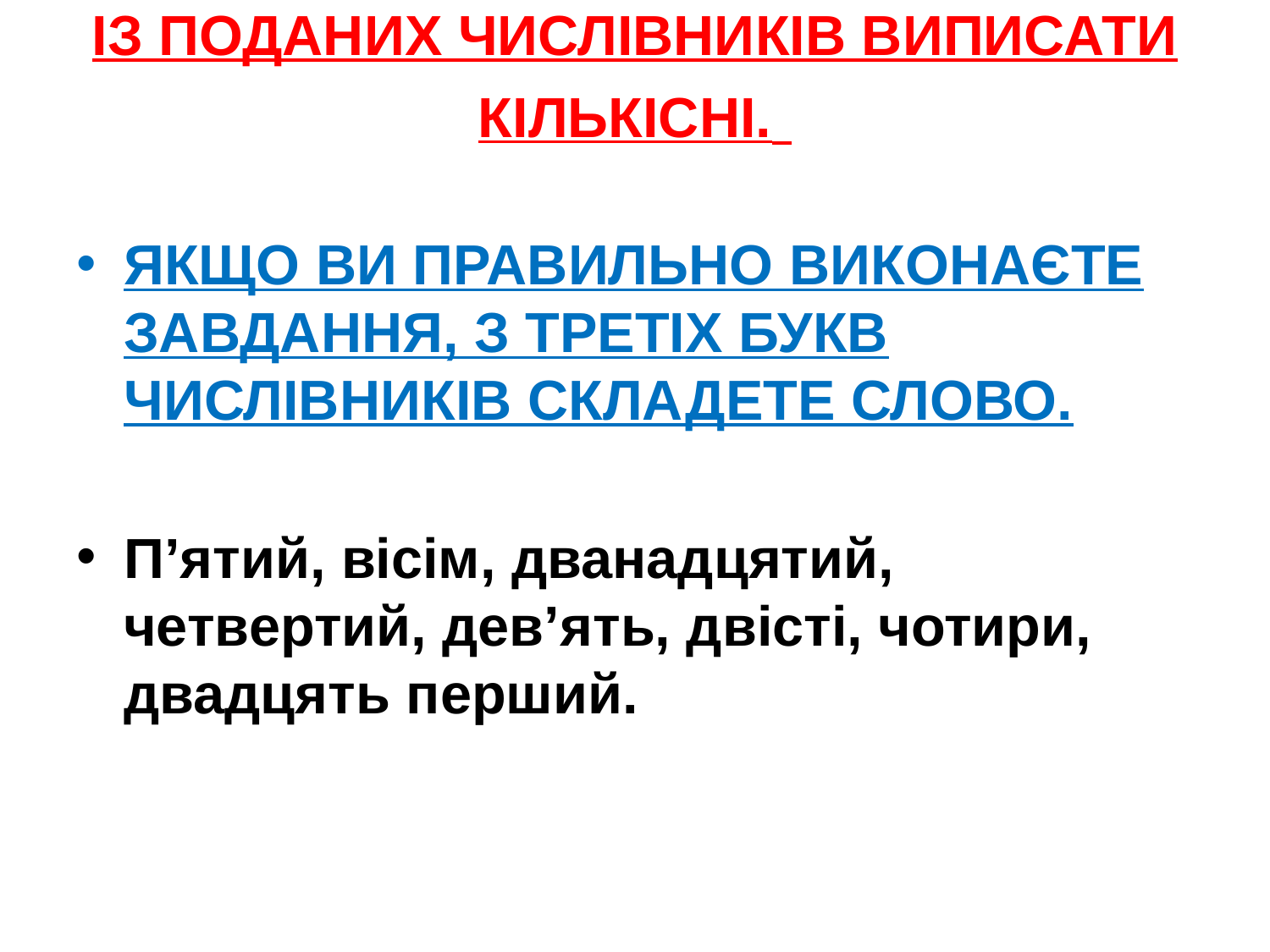

# ІЗ ПОДАНИХ ЧИСЛІВНИКІВ ВИПИСАТИ КІЛЬКІСНІ.
ЯКЩО ВИ ПРАВИЛЬНО ВИКОНАЄТЕ ЗАВДАННЯ, З ТРЕТІХ БУКВ ЧИСЛІВНИКІВ СКЛАДЕТЕ СЛОВО.

П’ятий, вісім, дванадцятий, четвертий, дев’ять, двісті, чотири, двадцять перший.